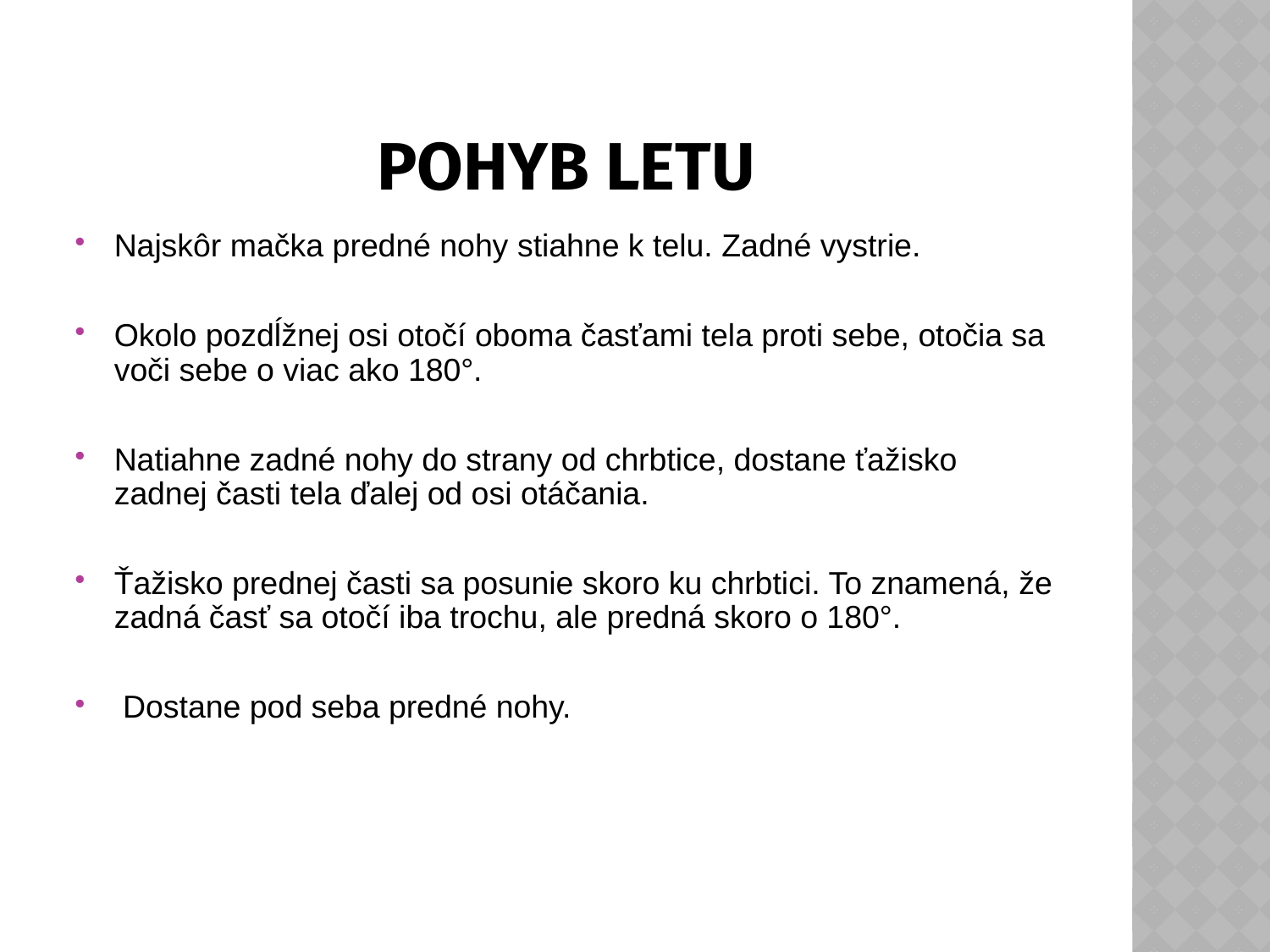

# Pohyb letu
Najskôr mačka predné nohy stiahne k telu. Zadné vystrie.

Okolo pozdĺžnej osi otočí oboma časťami tela proti sebe, otočia sa voči sebe o viac ako 180°.

Natiahne zadné nohy do strany od chrbtice, dostane ťažisko  zadnej časti tela ďalej od osi otáčania.

Ťažisko prednej časti sa posunie skoro ku chrbtici. To znamená, že zadná časť sa otočí iba trochu, ale predná skoro o 180°.

 Dostane pod seba predné nohy.